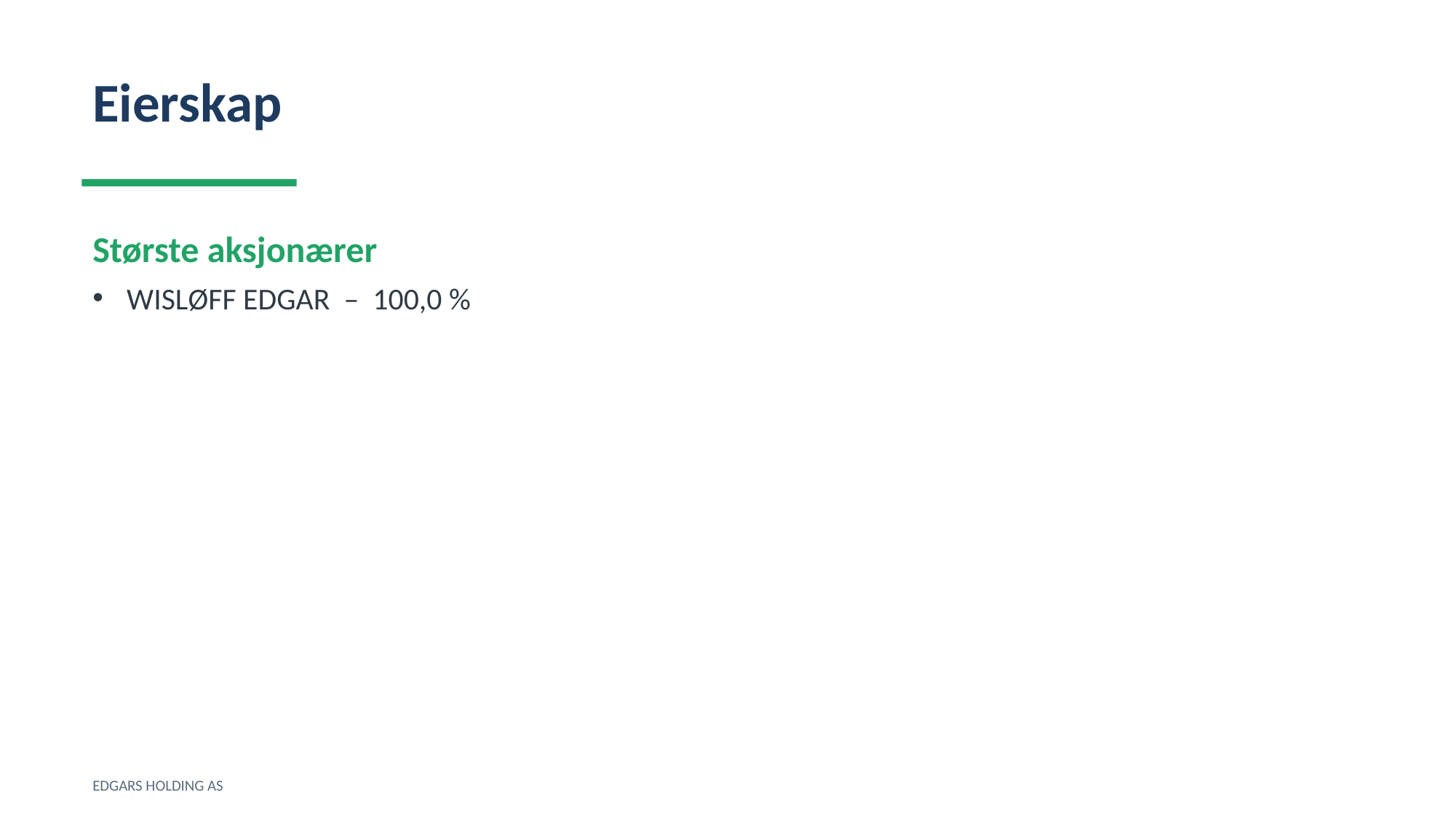

Eierskap

Største aksjonærer
WISLØFF EDGAR  –  100,0 %
EDGARS HOLDING AS